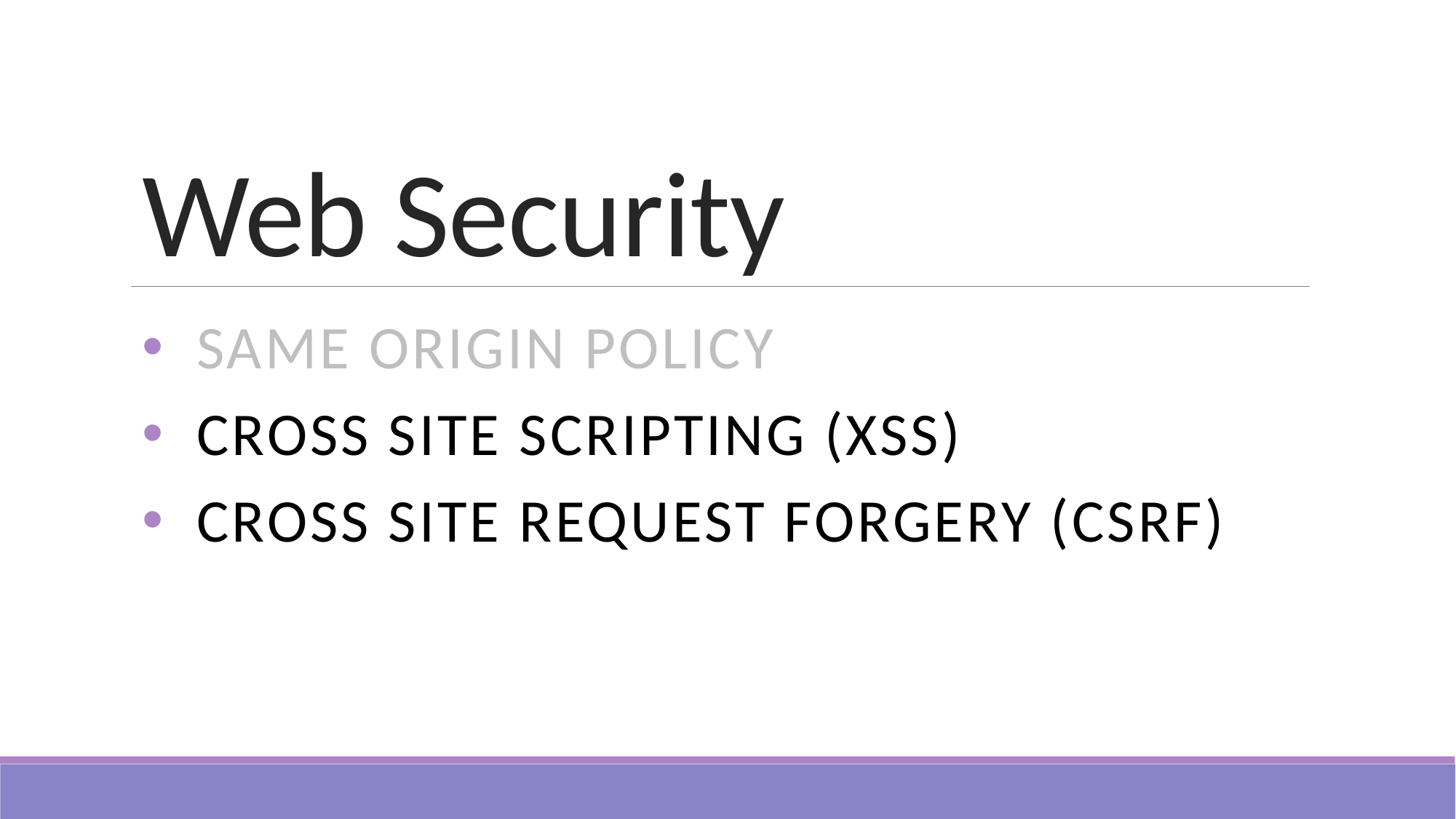

# Web Security
Same Origin Policy
Cross Site Scripting (XSS)
Cross Site Request Forgery (CSRF)